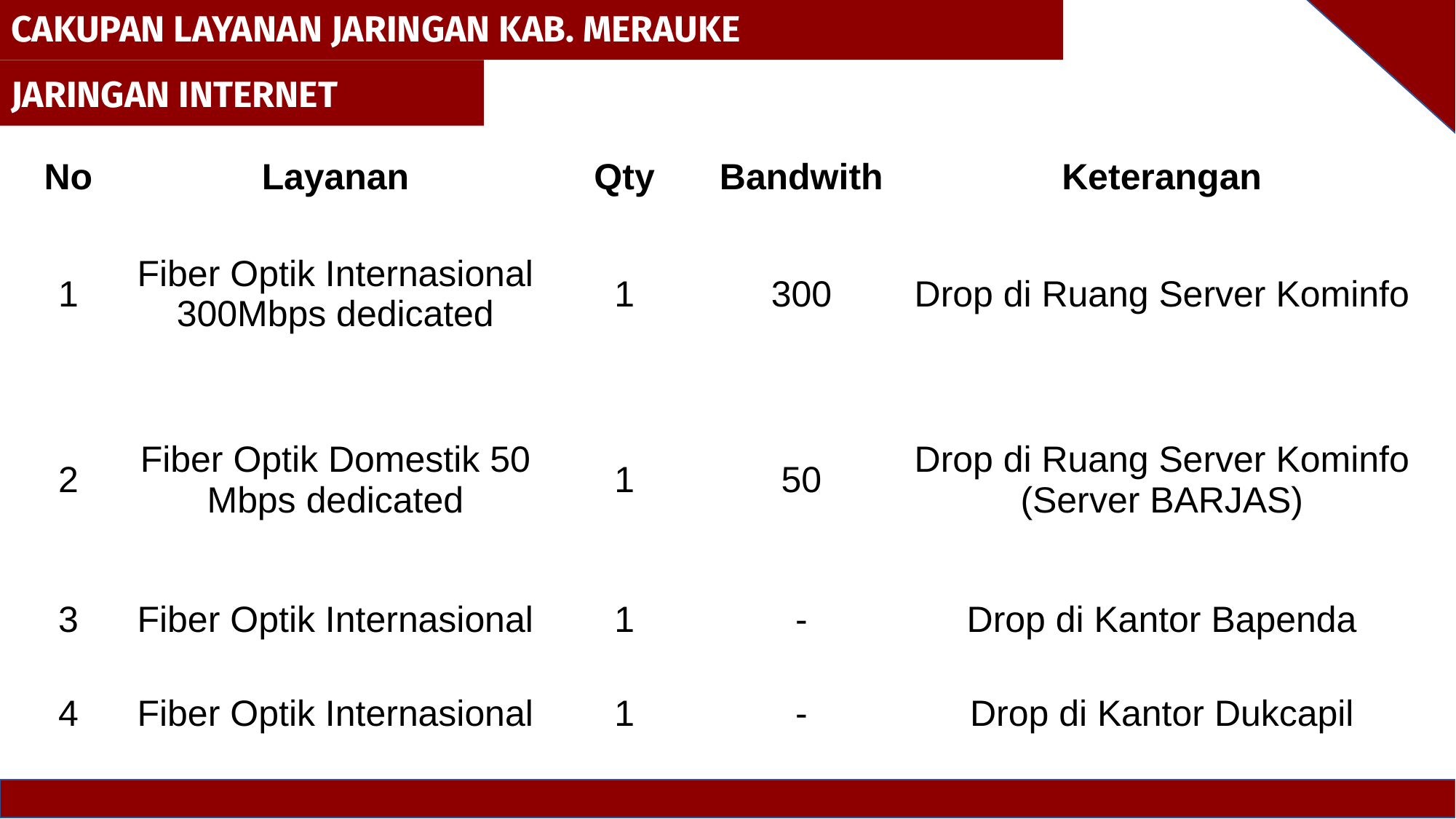

CAKUPAN LAYANAN JARINGAN KAB. MERAUKE

JARINGAN INTERNET
| No | Layanan | Qty | Bandwith | Keterangan |
| --- | --- | --- | --- | --- |
| 1 | Fiber Optik Internasional 300Mbps dedicated | 1 | 300 | Drop di Ruang Server Kominfo |
| 2 | Fiber Optik Domestik 50 Mbps dedicated | 1 | 50 | Drop di Ruang Server Kominfo (Server BARJAS) |
| 3 | Fiber Optik Internasional | 1 | - | Drop di Kantor Bapenda |
| 4 | Fiber Optik Internasional | 1 | - | Drop di Kantor Dukcapil |